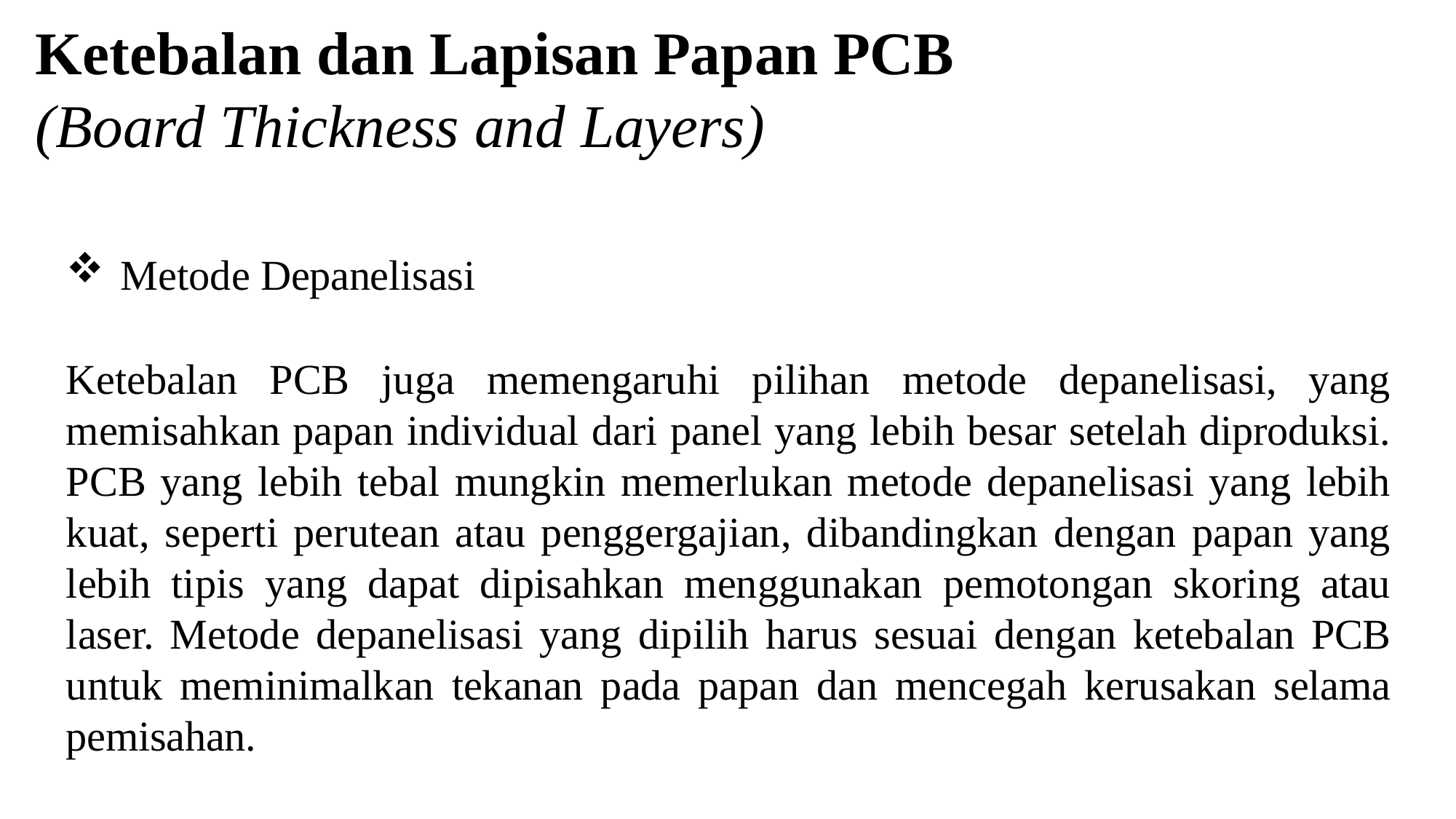

# Ketebalan dan Lapisan Papan PCB
(Board Thickness and Layers)
Metode Depanelisasi

Ketebalan  PCB  juga  memengaruhi  pilihan  metode  depanelisasi,  yang memisahkan papan individual dari panel yang lebih besar setelah diproduksi. PCB yang lebih tebal mungkin memerlukan metode depanelisasi yang lebih kuat, seperti perutean atau penggergajian, dibandingkan dengan papan yang lebih tipis yang dapat dipisahkan menggunakan pemotongan skoring atau laser. Metode depanelisasi yang dipilih harus sesuai dengan ketebalan PCB untuk meminimalkan tekanan pada papan dan mencegah kerusakan selama pemisahan.